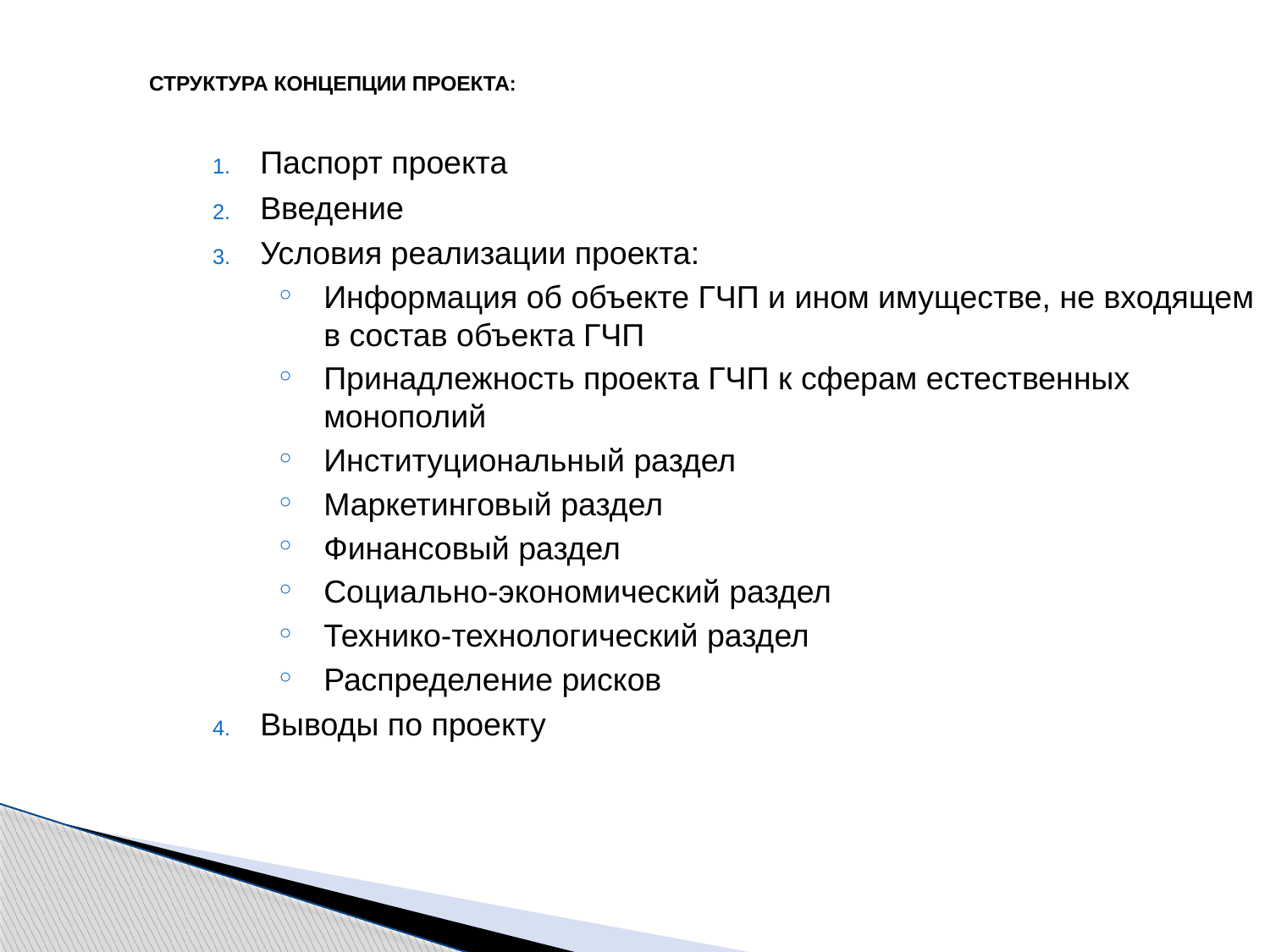

# СТРУКТУРА КОНЦЕПЦИИ ПРОЕКТА:
Паспорт проекта
Введение
Условия реализации проекта:
Информация об объекте ГЧП и ином имуществе, не входящем в состав объекта ГЧП
Принадлежность проекта ГЧП к сферам естественных монополий
Институциональный раздел
Маркетинговый раздел
Финансовый раздел
Социально-экономический раздел
Технико-технологический раздел
Распределение рисков
Выводы по проекту